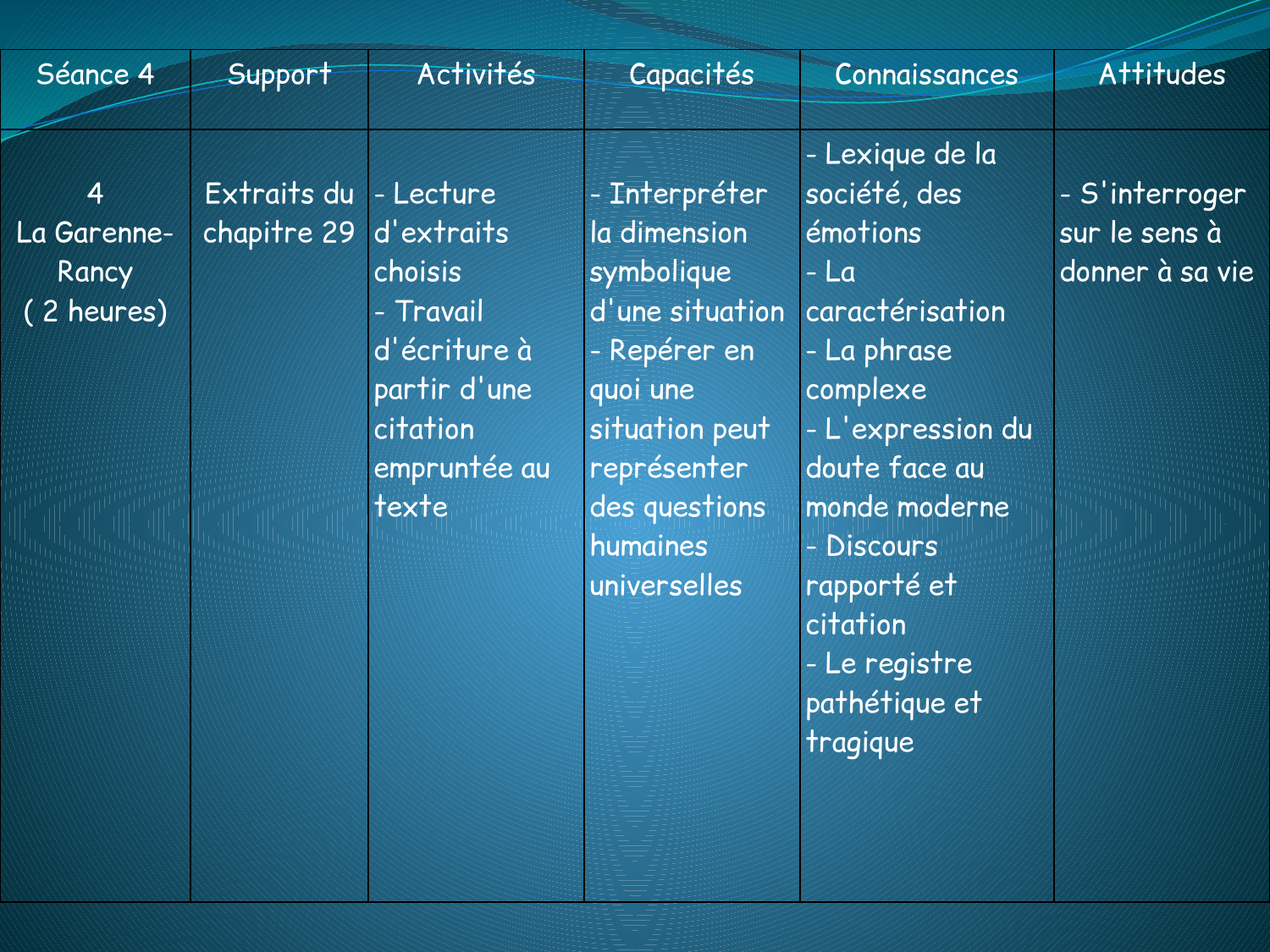

| Séance 4 | Support | Activités | Capacités | Connaissances | Attitudes |
| --- | --- | --- | --- | --- | --- |
| 4 La Garenne-Rancy ( 2 heures) | Extraits du chapitre 29 | - Lecture d'extraits choisis - Travail d'écriture à partir d'une citation empruntée au texte | - Interpréter la dimension symbolique d'une situation - Repérer en quoi une situation peut représenter des questions humaines universelles | - Lexique de la société, des émotions - La caractérisation - La phrase complexe - L'expression du doute face au monde moderne - Discours rapporté et citation - Le registre pathétique et tragique | - S'interroger sur le sens à donner à sa vie |